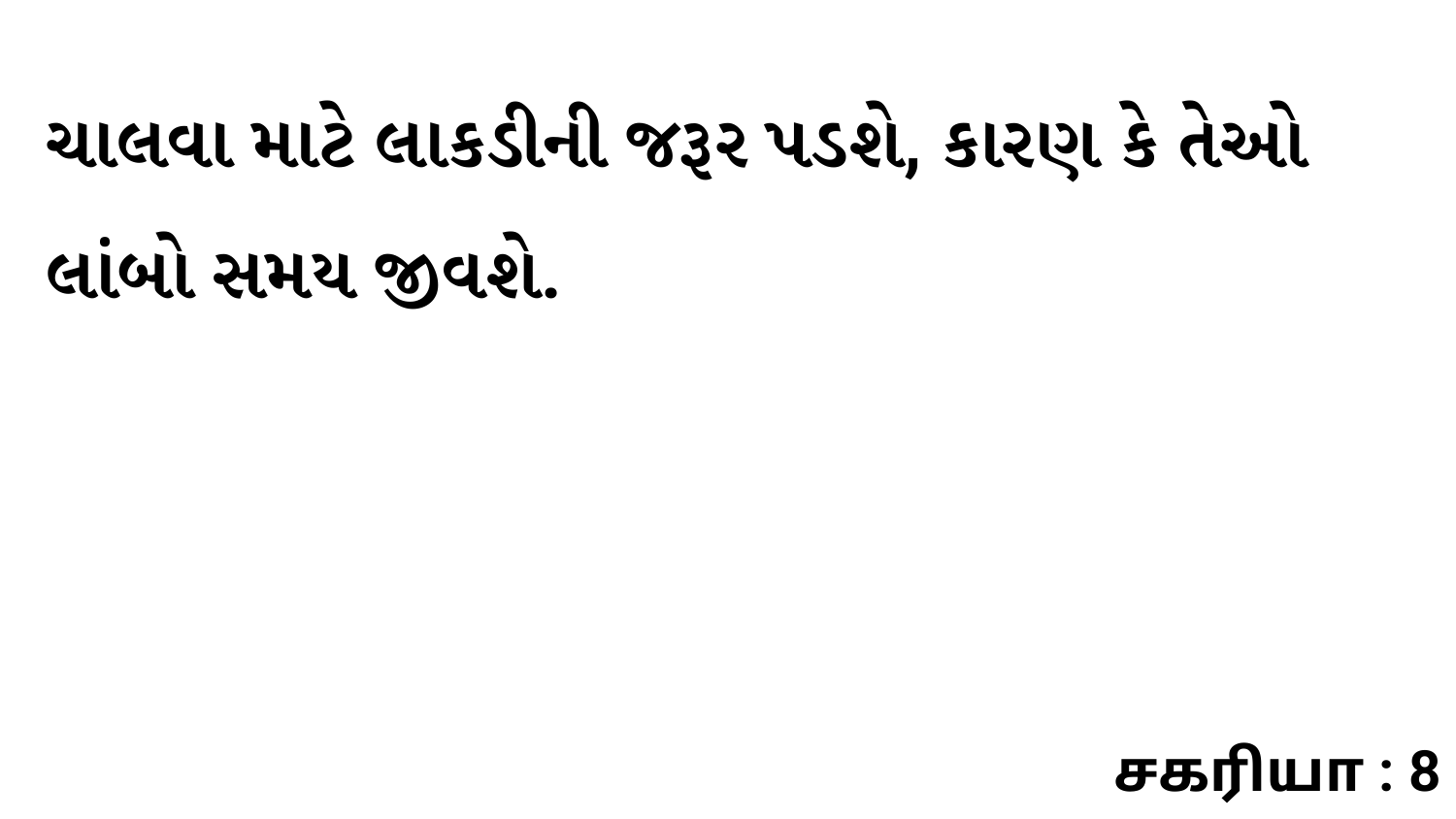

ચાલવા માટે લાકડીની જરૂર પડશે, કારણ કે તેઓ લાંબો સમય જીવશે.
சகரியா : 8